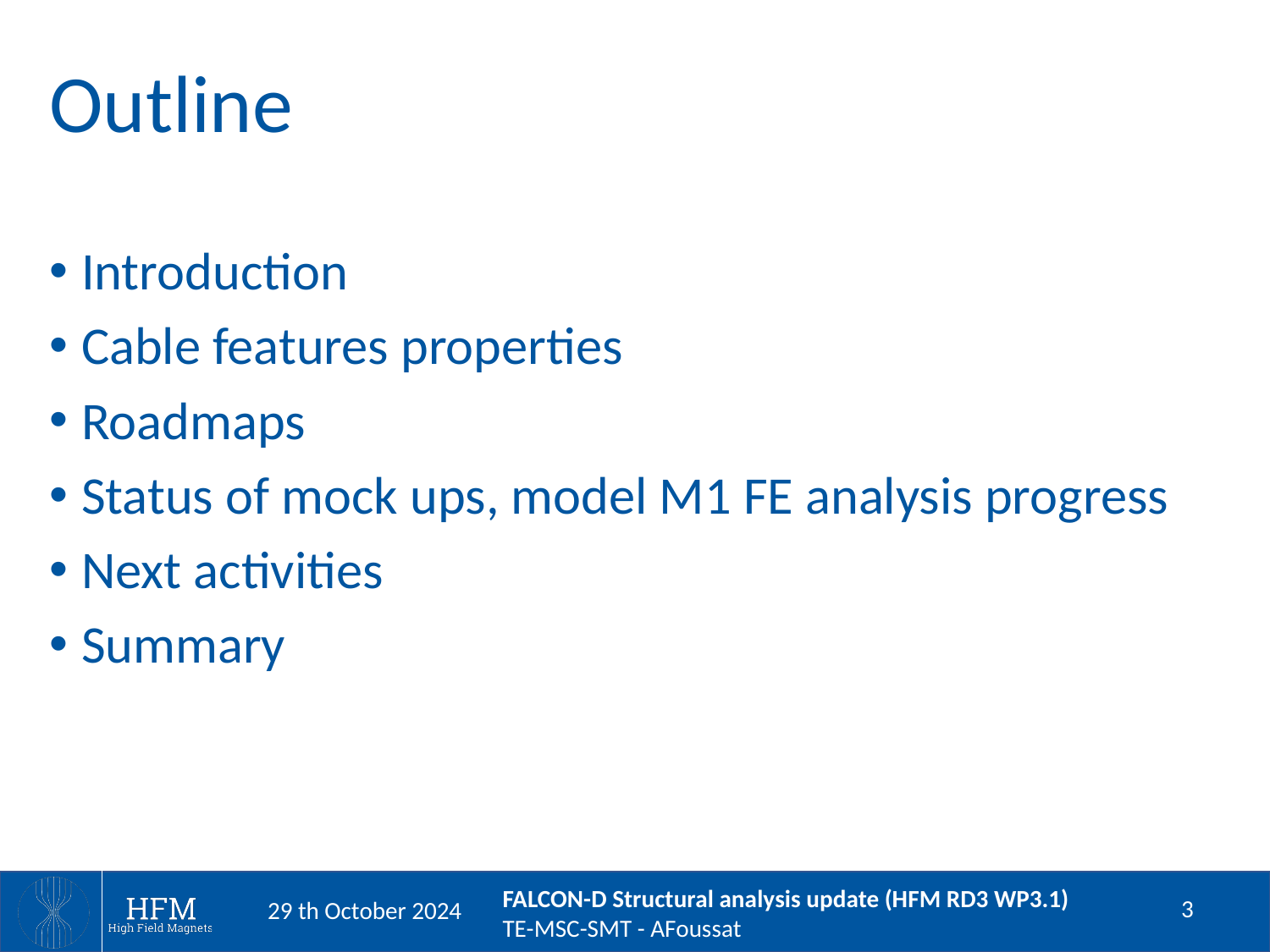

# Outline

Introduction
Cable features properties
Roadmaps
Status of mock ups, model M1 FE analysis progress
Next activities
Summary

3
  29 th October 2024
FALCON-D Structural analysis update (HFM RD3 WP3.1)
TE-MSC-SMT - AFoussat